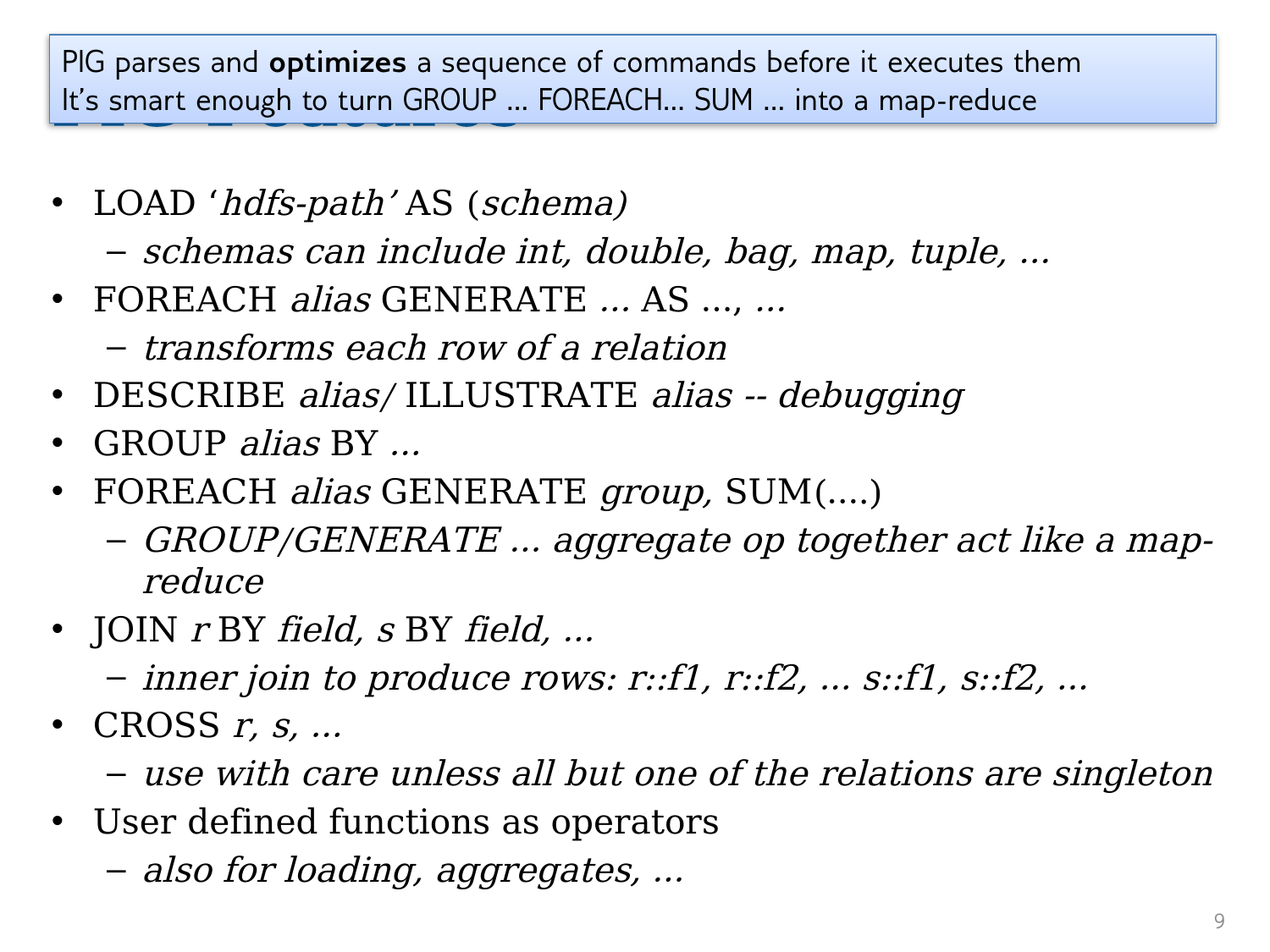

PIG parses and optimizes a sequence of commands before it executes them
It’s smart enough to turn GROUP … FOREACH… SUM … into a map-reduce
# PIG Features
LOAD ‘hdfs-path’ AS (schema)
schemas can include int, double, bag, map, tuple, …
FOREACH alias GENERATE … AS …, …
transforms each row of a relation
DESCRIBE alias/ ILLUSTRATE alias -- debugging
GROUP alias BY …
FOREACH alias GENERATE group, SUM(….)
GROUP/GENERATE … aggregate op together act like a map-reduce
JOIN r BY field, s BY field, …
inner join to produce rows: r::f1, r::f2, … s::f1, s::f2, …
CROSS r, s, …
use with care unless all but one of the relations are singleton
User defined functions as operators
also for loading, aggregates, …
9